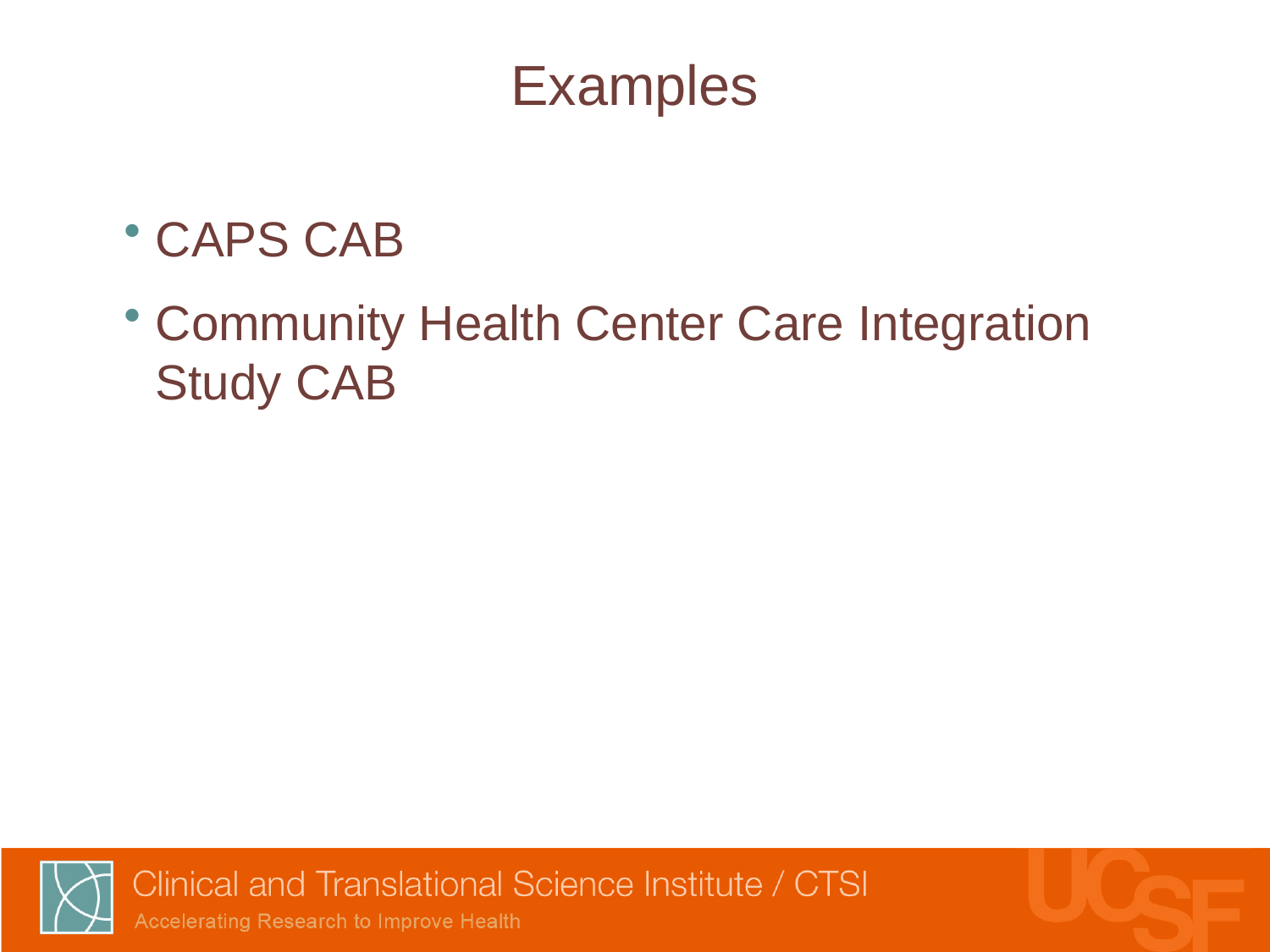

# Examples
CAPS CAB
Community Health Center Care Integration Study CAB